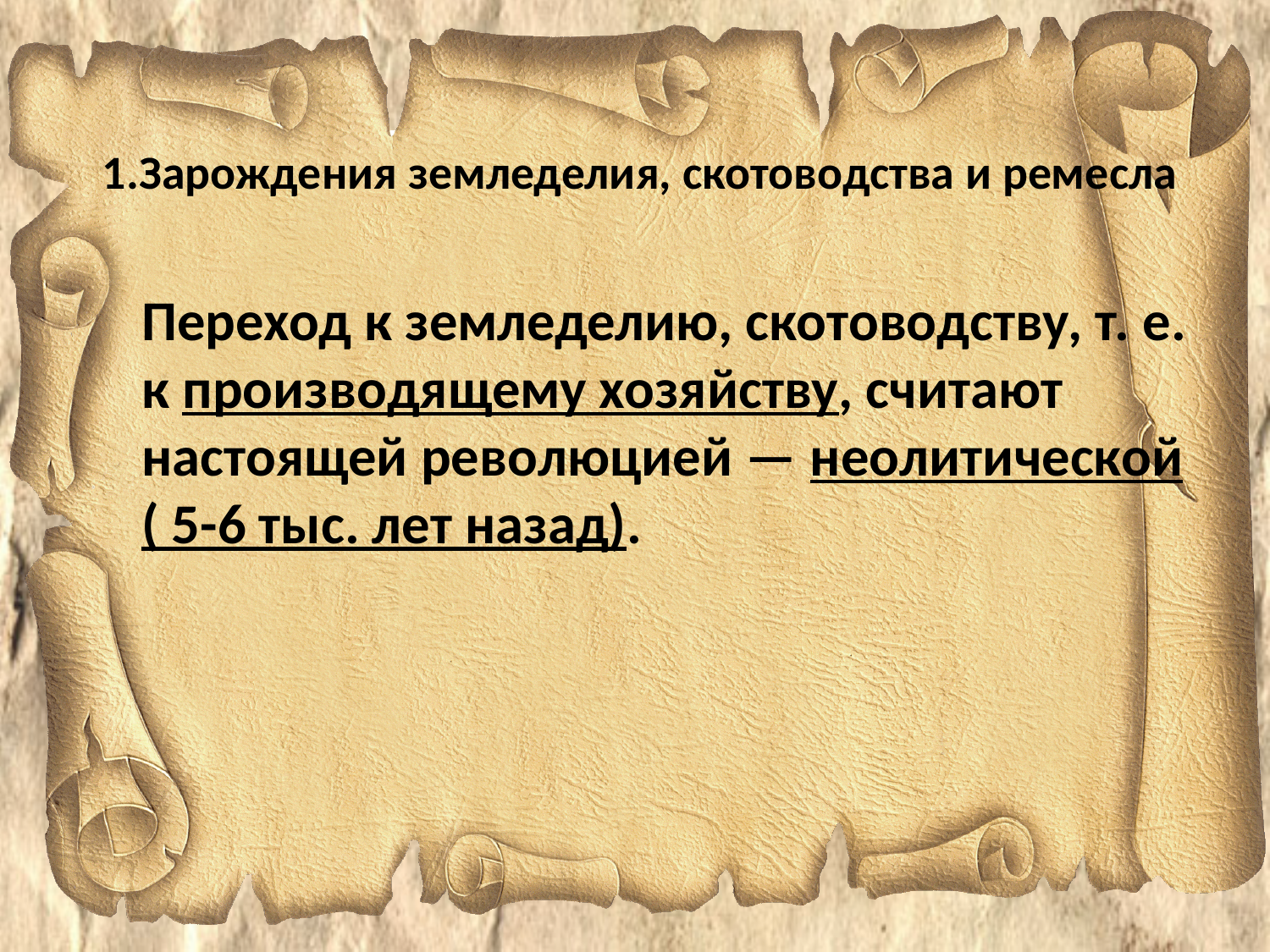

# 1.Зарождения земледелия, скотоводства и ремесла
Переход к земледелию, скотоводству, т. е. к производящему хозяйству, считают настоящей революцией — неолитической ( 5-6 тыс. лет назад).